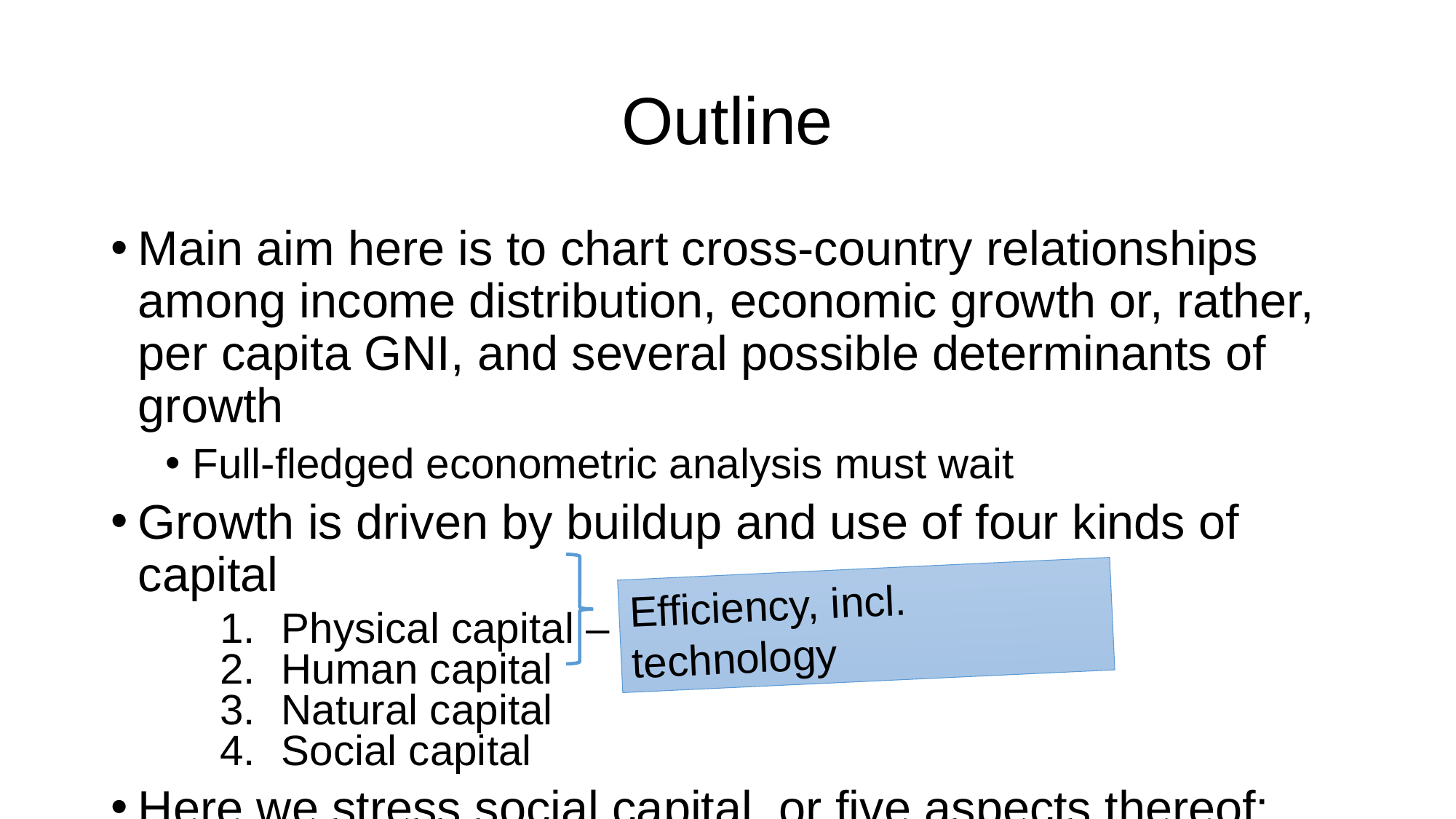

# Outline
Main aim here is to chart cross-country relationships among income distribution, economic growth or, rather, per capita GNI, and several possible determinants of growth
Full-fledged econometric analysis must wait
Growth is driven by buildup and use of four kinds of capital
Physical capital – Accumulation
Human capital
Natural capital
Social capital
Here we stress social capital, or five aspects thereof:
Democracy, equality, rule of law, transparency, and trust

Efficiency, incl. technology